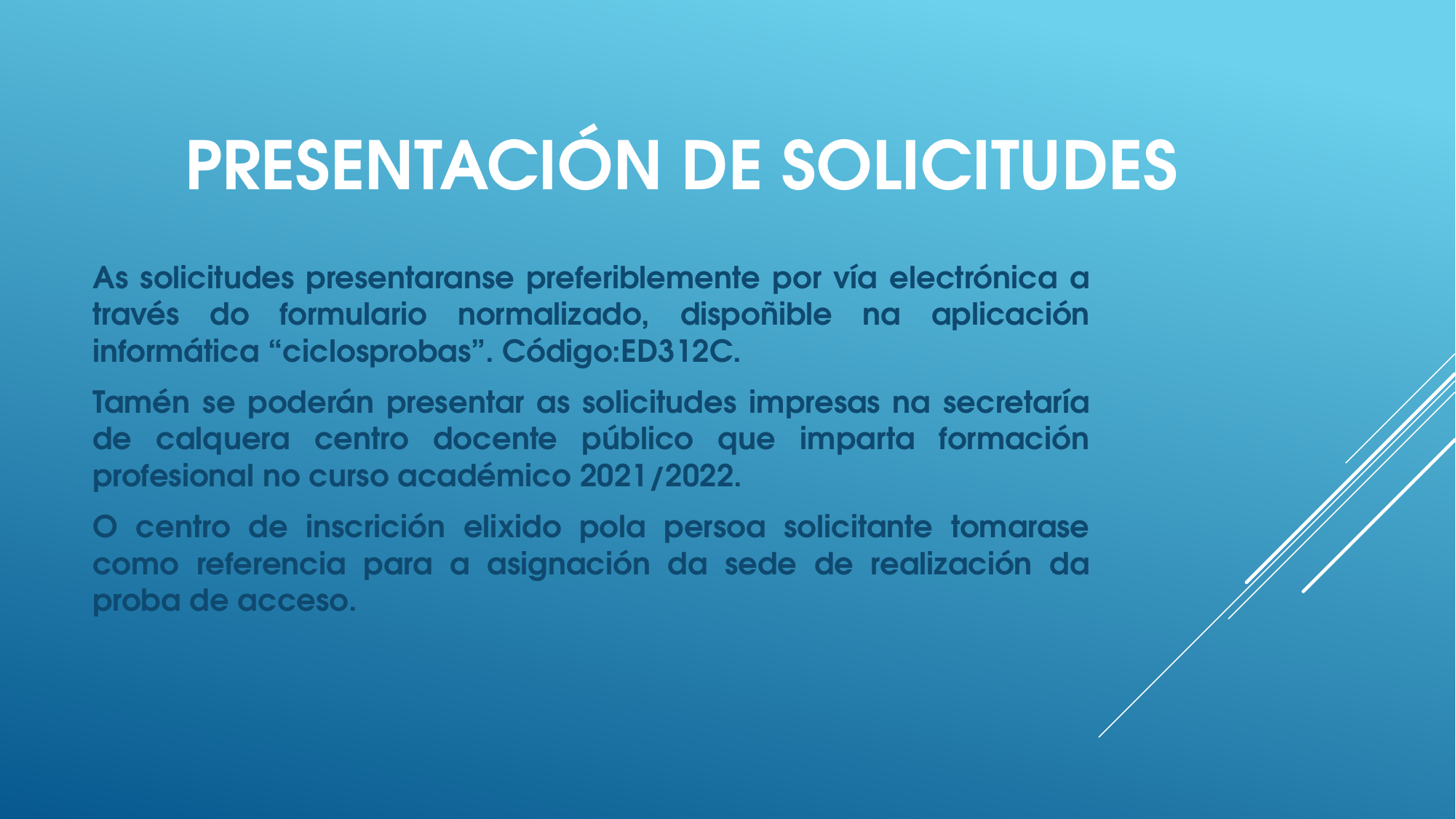

# PRESENTACIÓN DE SOLICITUDES
As solicitudes presentaranse preferiblemente por vía electrónica a través do formulario normalizado, dispoñible na aplicación informática “ciclosprobas”. Código:ED312C.
Tamén se poderán presentar as solicitudes impresas na secretaría de calquera centro docente público que imparta formación profesional no curso académico 2021/2022.
O centro de inscrición elixido pola persoa solicitante tomarase como referencia para a asignación da sede de realización da proba de acceso.